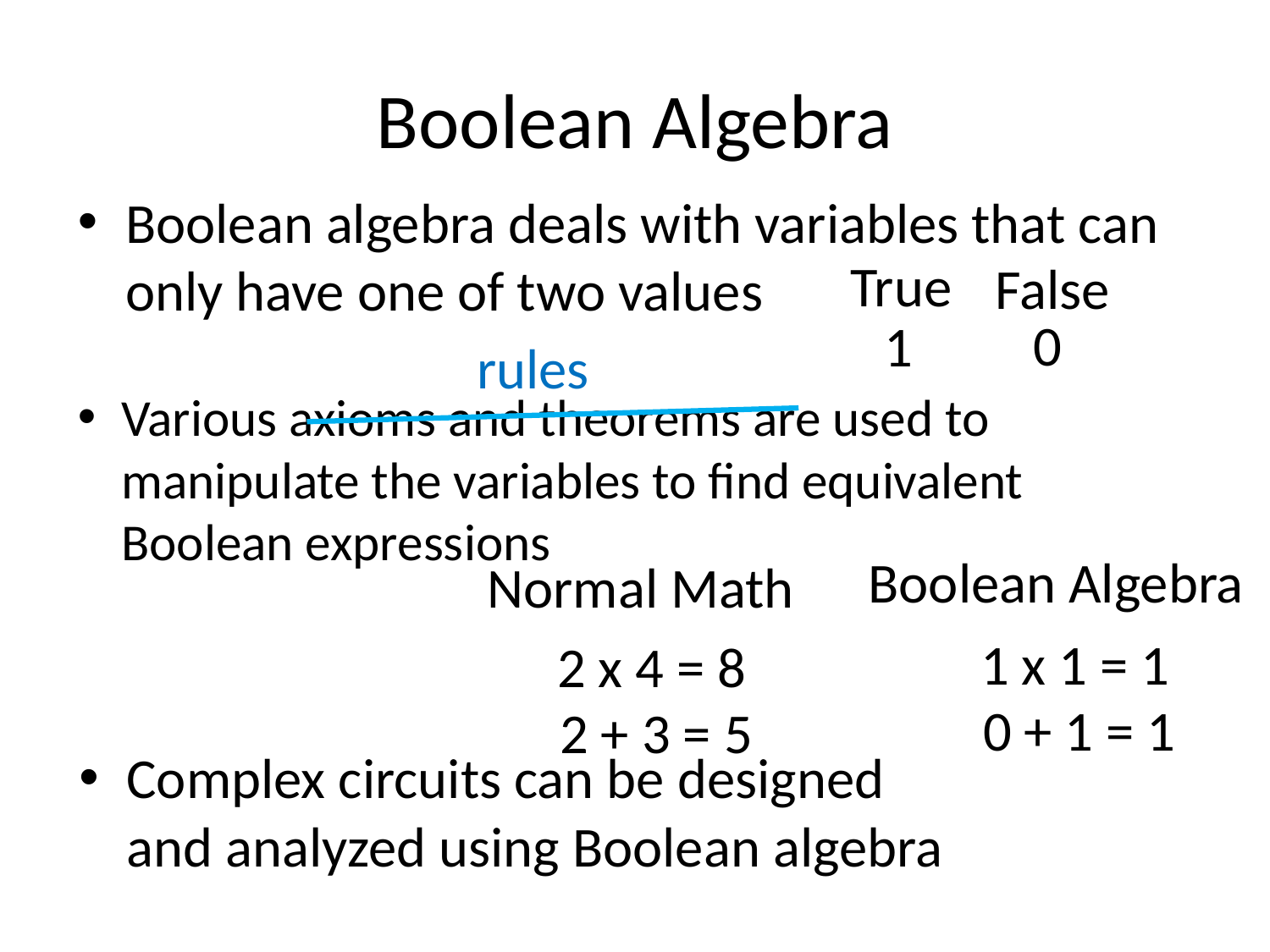

# Boolean Algebra
Boolean algebra deals with variables that can only have one of two values
True
False
0
1
rules
Various axioms and theorems are used to manipulate the variables to find equivalent Boolean expressions
Boolean Algebra
Normal Math
1 x 1 = 1
2 x 4 = 8
0 + 1 = 1
2 + 3 = 5
Complex circuits can be designed and analyzed using Boolean algebra